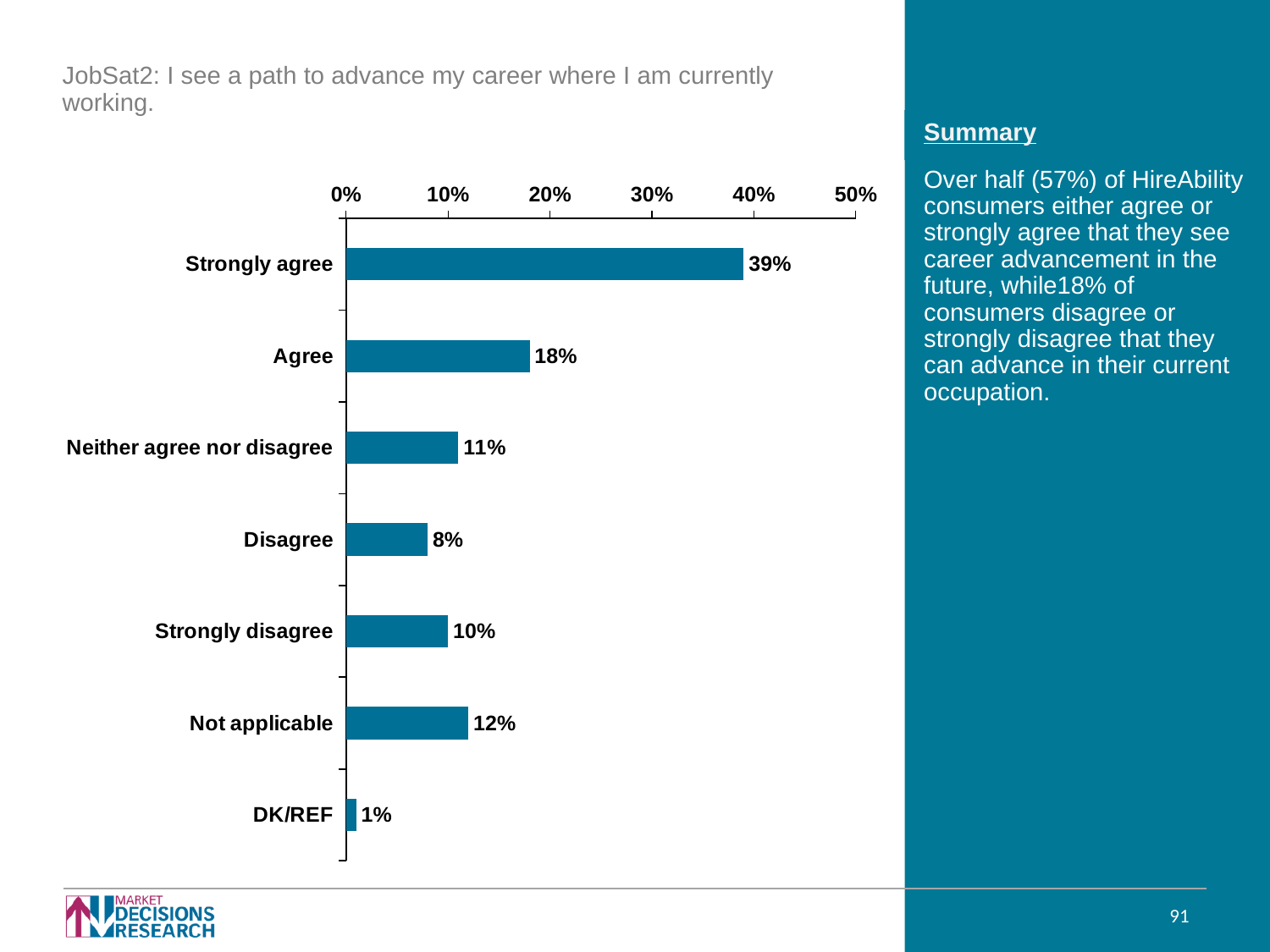

JobSat2: I see a path to advance my career where I am currently working.
Over half (57%) of HireAbility consumers either agree or strongly agree that they see career advancement in the future, while18% of consumers disagree or strongly disagree that they can advance in their current occupation.

### Chart

| Category |  |
|---|---|
| Strongly agree | 0.39 |
| Agree | 0.18 |
| Neither agree nor disagree | 0.11 |
| Disagree | 0.08 |
| Strongly disagree | 0.1 |
| Not applicable | 0.12 |
| DK/REF | 0.01 |